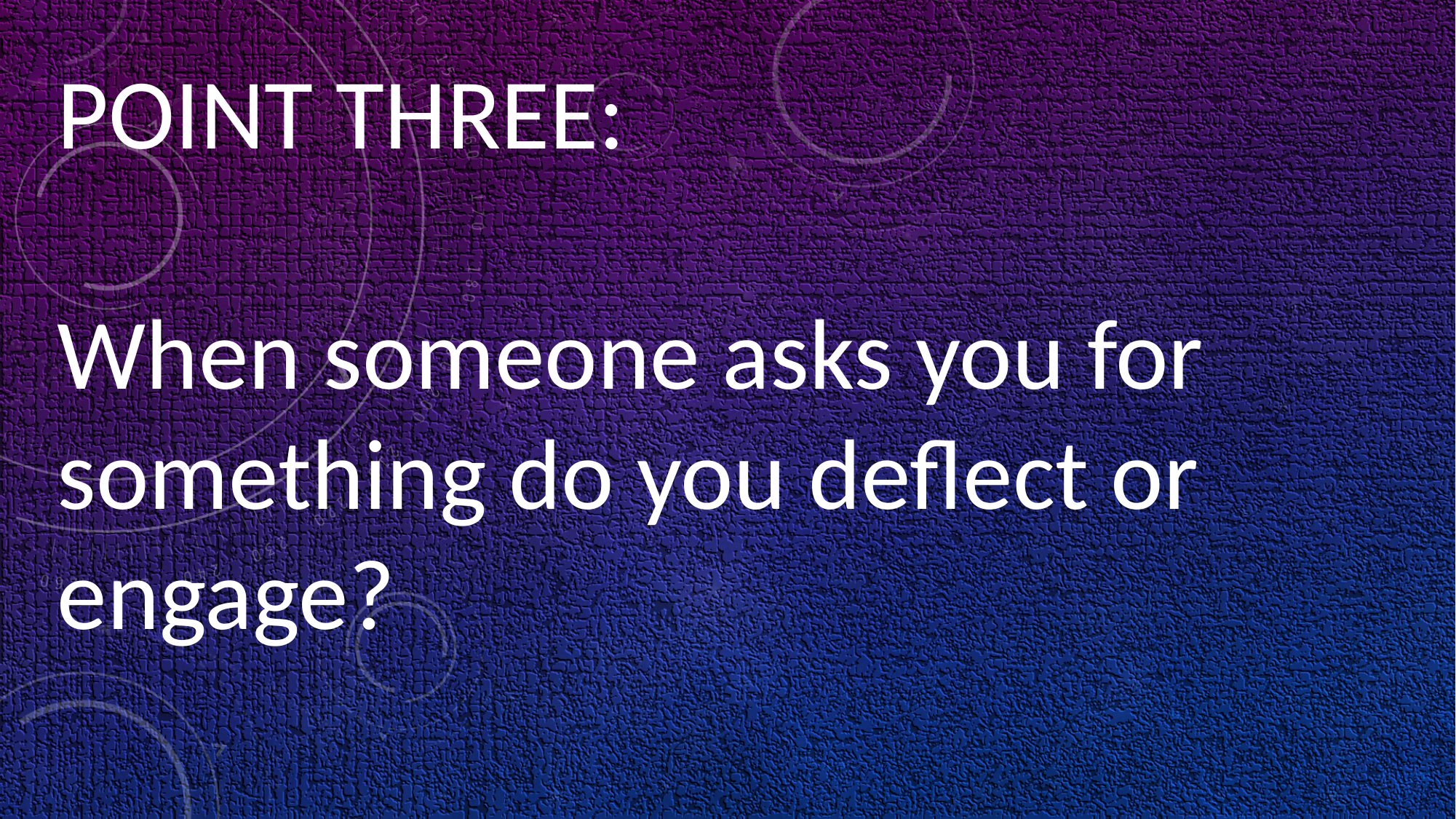

POINT THREE:

When someone asks you for something do you deflect or engage?